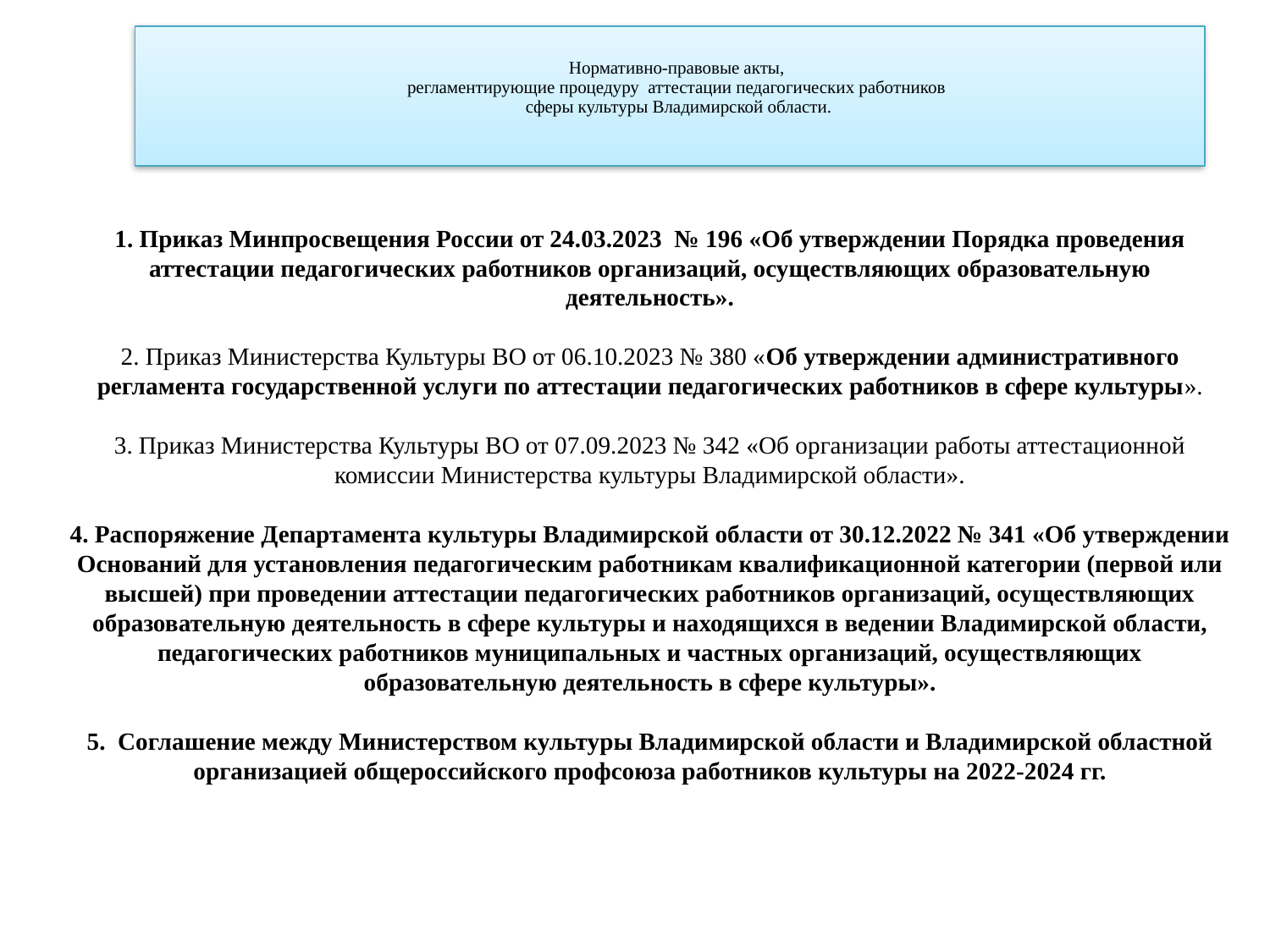

# Нормативно-правовые акты, регламентирующие процедуру  аттестации педагогических работников сферы культуры Владимирской области.
1. Приказ Минпросвещения России от 24.03.2023  № 196 «Об утверждении Порядка проведения аттестации педагогических работников организаций, осуществляющих образовательную деятельность».

2. Приказ Министерства Культуры ВО от 06.10.2023 № 380 «Об утверждении административного регламента государственной услуги по аттестации педагогических работников в сфере культуры».
3. Приказ Министерства Культуры ВО от 07.09.2023 № 342 «Об организации работы аттестационной комиссии Министерства культуры Владимирской области».
4. Распоряжение Департамента культуры Владимирской области от 30.12.2022 № 341 «Об утверждении Оснований для установления педагогическим работникам квалификационной категории (первой или высшей) при проведении аттестации педагогических работников организаций, осуществляющих образовательную деятельность в сфере культуры и находящихся в ведении Владимирской области, педагогических работников муниципальных и частных организаций, осуществляющих образовательную деятельность в сфере культуры».
5.  Соглашение между Министерством культуры Владимирской области и Владимирской областной организацией общероссийского профсоюза работников культуры на 2022-2024 гг.